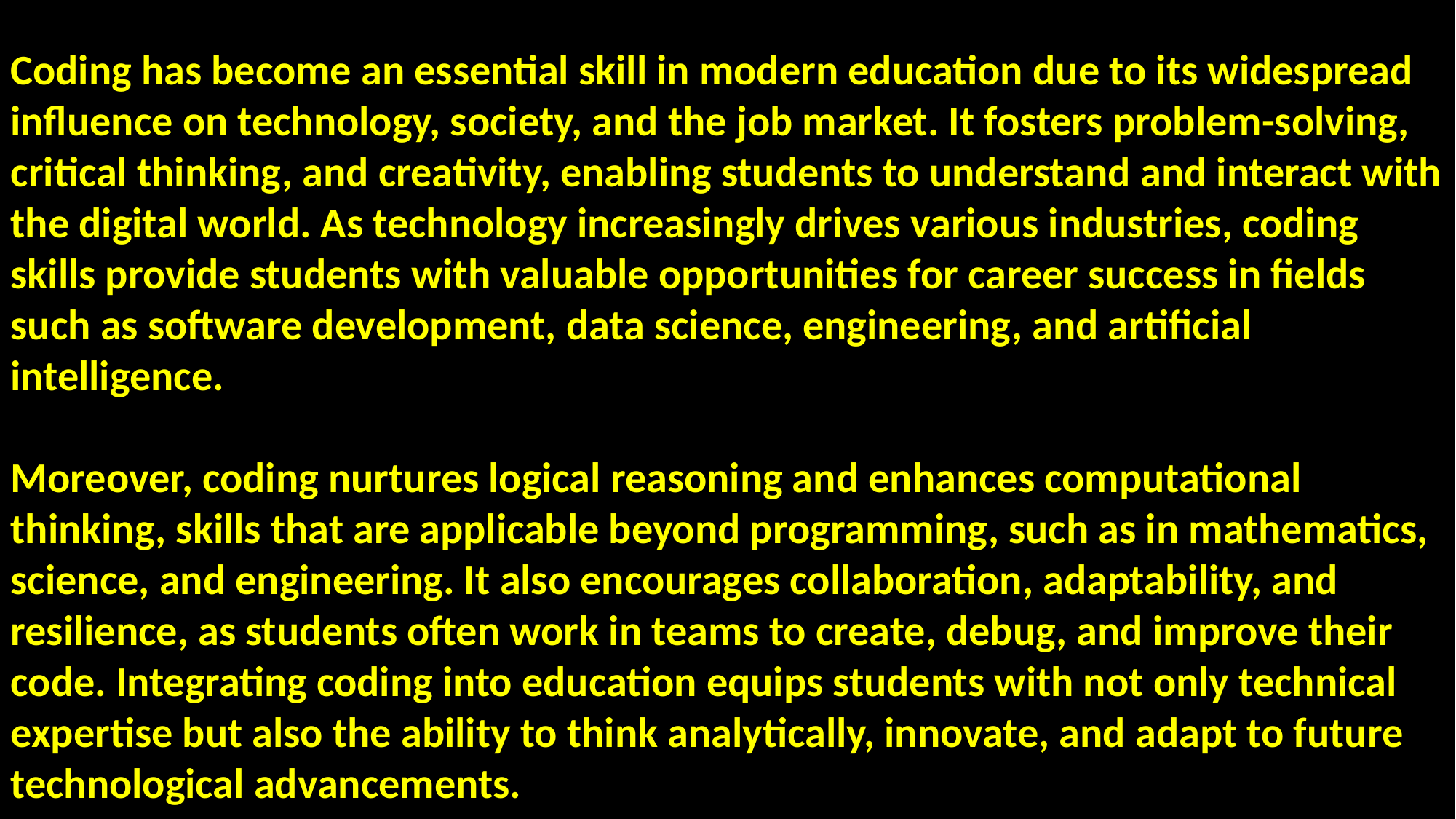

Coding has become an essential skill in modern education due to its widespread influence on technology, society, and the job market. It fosters problem-solving, critical thinking, and creativity, enabling students to understand and interact with the digital world. As technology increasingly drives various industries, coding skills provide students with valuable opportunities for career success in fields such as software development, data science, engineering, and artificial intelligence.

Moreover, coding nurtures logical reasoning and enhances computational thinking, skills that are applicable beyond programming, such as in mathematics, science, and engineering. It also encourages collaboration, adaptability, and resilience, as students often work in teams to create, debug, and improve their code. Integrating coding into education equips students with not only technical expertise but also the ability to think analytically, innovate, and adapt to future technological advancements.